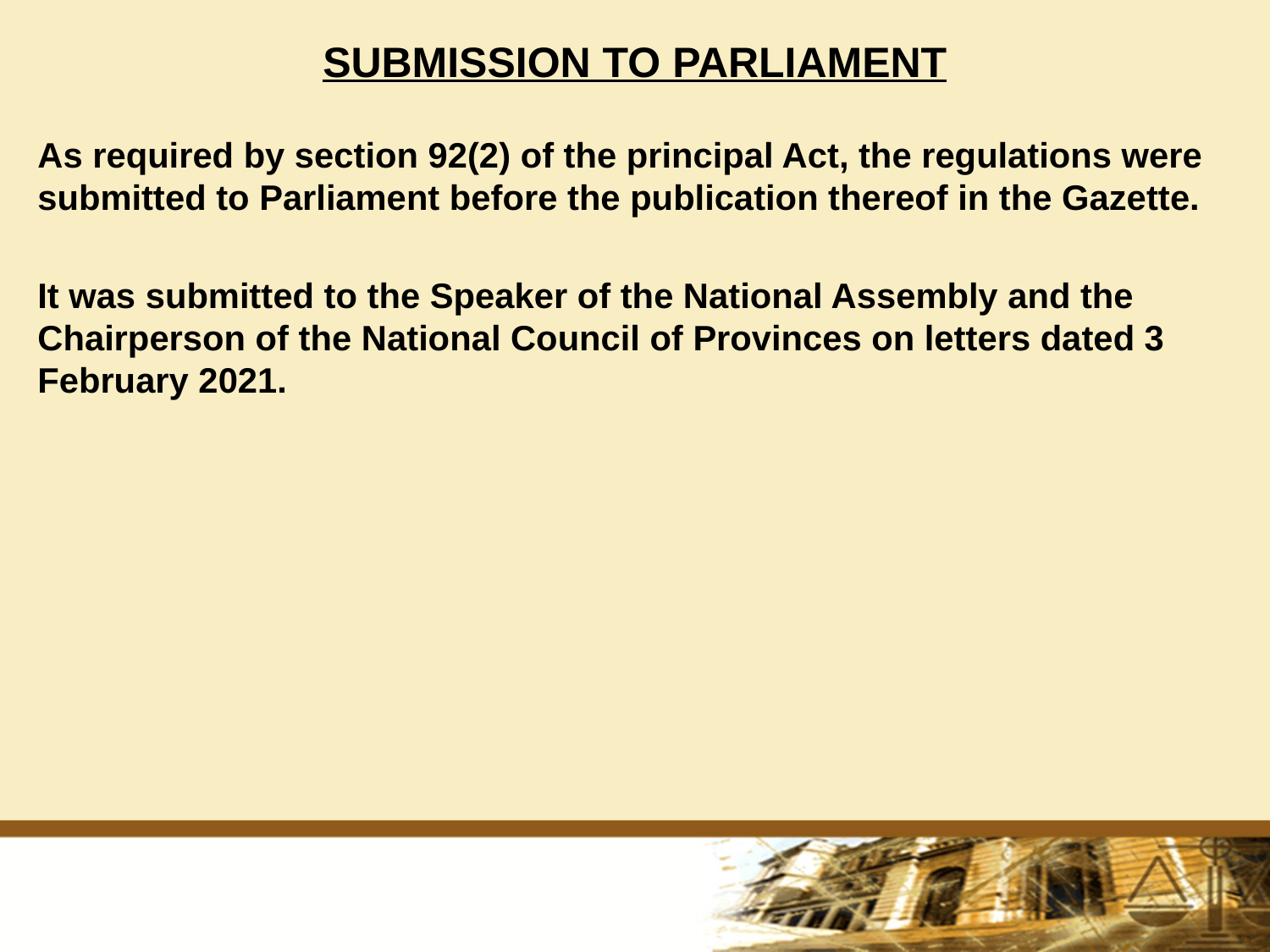

# SUBMISSION TO PARLIAMENT
As required by section 92(2) of the principal Act, the regulations were submitted to Parliament before the publication thereof in the Gazette.

It was submitted to the Speaker of the National Assembly and the Chairperson of the National Council of Provinces on letters dated 3 February 2021.